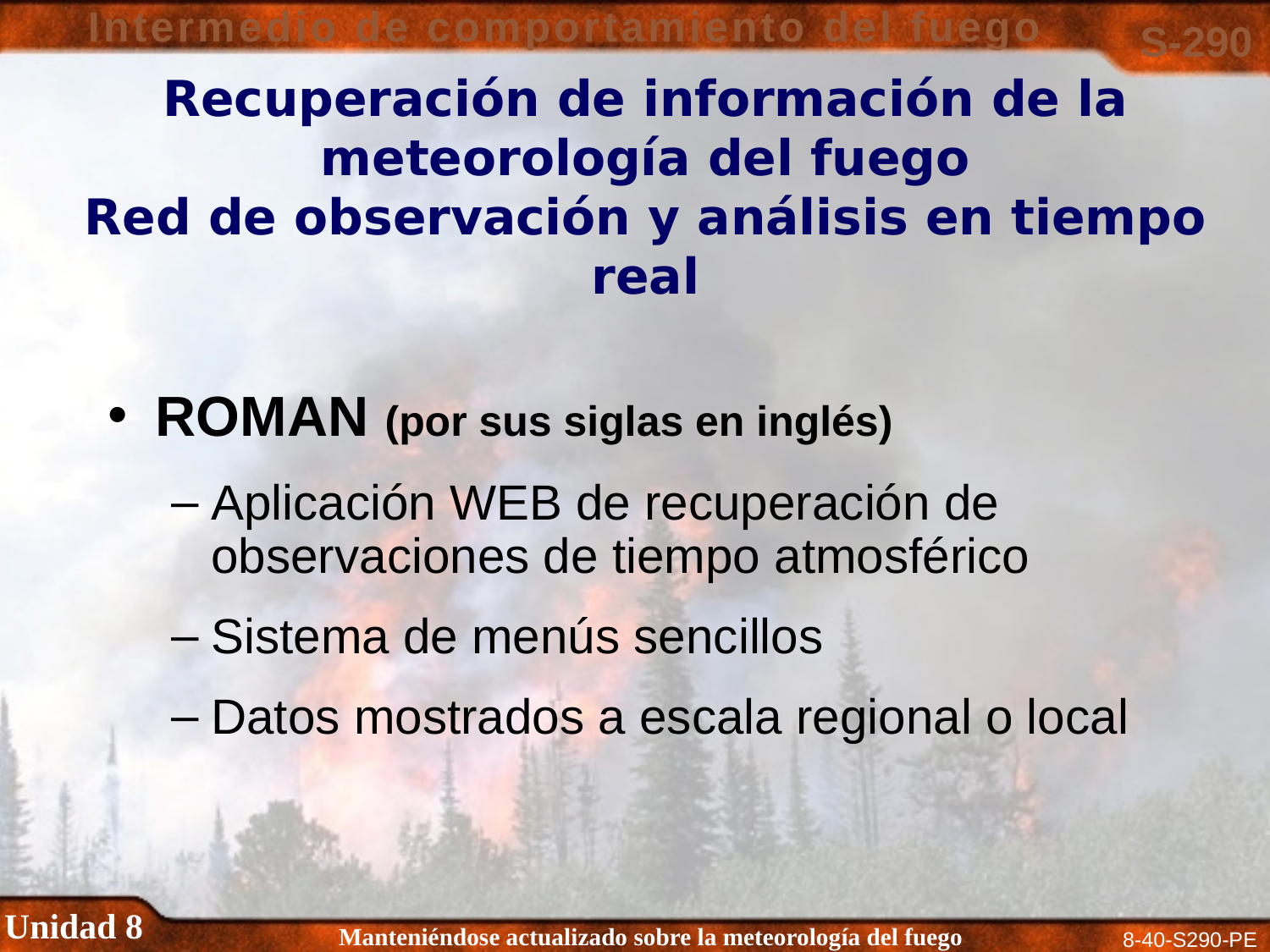

Recuperación de información de la meteorología del fuego
Red de observación y análisis en tiempo real
ROMAN (por sus siglas en inglés)
Aplicación WEB de recuperación de observaciones de tiempo atmosférico
Sistema de menús sencillos
Datos mostrados a escala regional o local